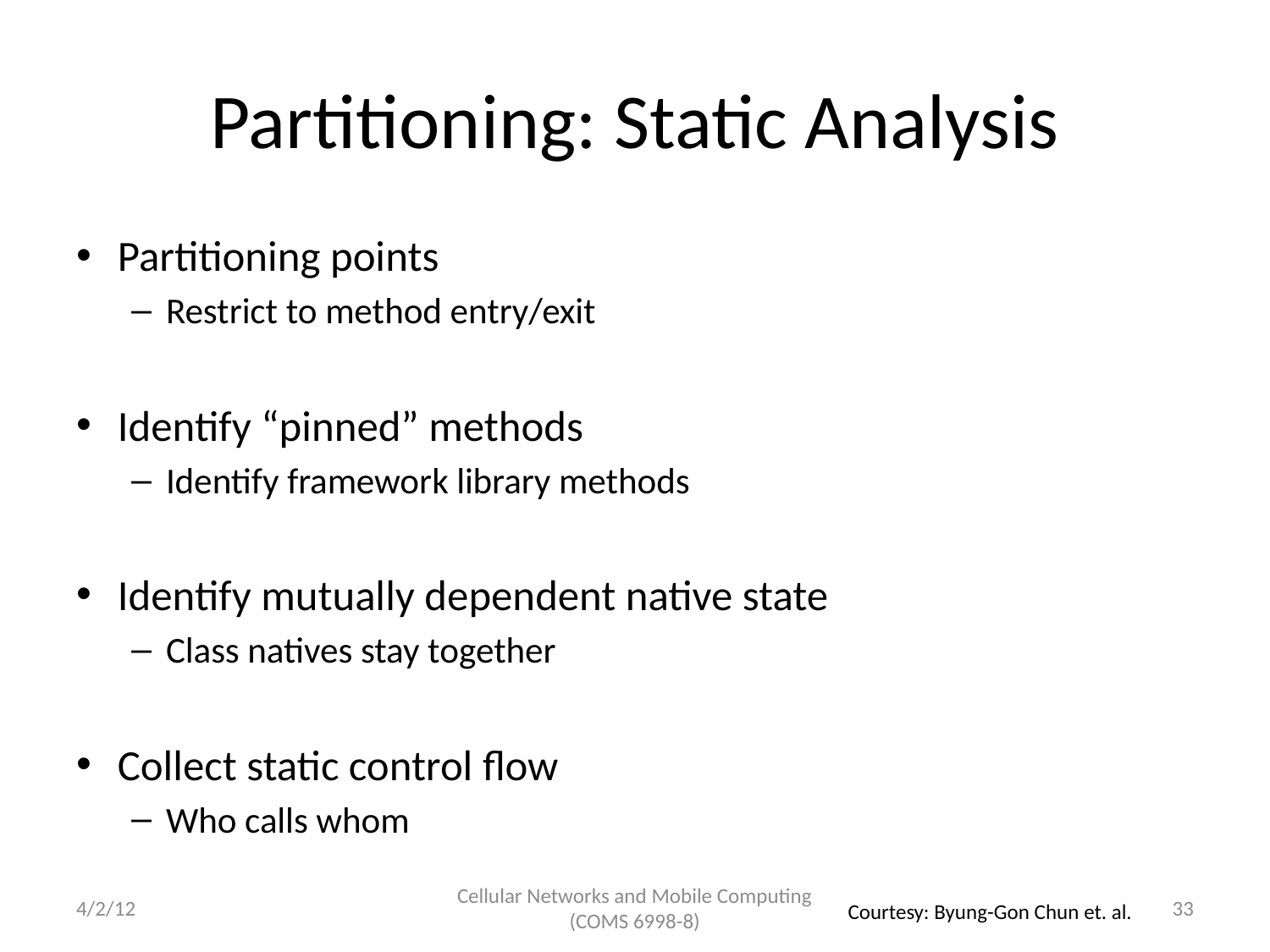

# Partitioning: Static Analysis
Partitioning points
Restrict to method entry/exit

Identify “pinned” methods
Identify framework library methods

Identify mutually dependent native state
Class natives stay together

Collect static control flow
Who calls whom

4/2/12
Cellular Networks and Mobile Computing (COMS 6998-8)
33
Courtesy: Byung-Gon Chun et. al.